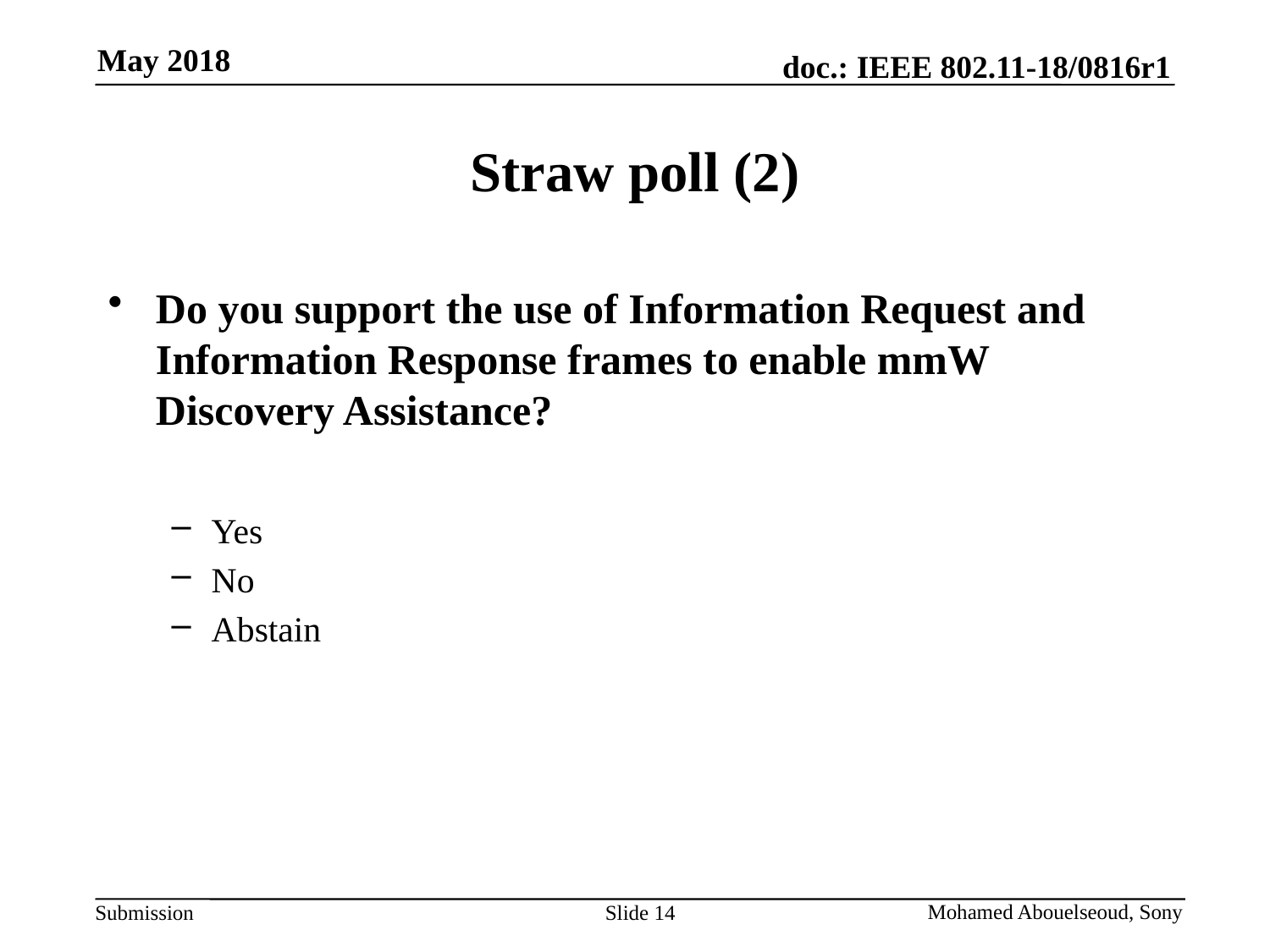

# Straw poll (2)
Do you support the use of Information Request and Information Response frames to enable mmW Discovery Assistance?

Yes
No
Abstain

Slide 14